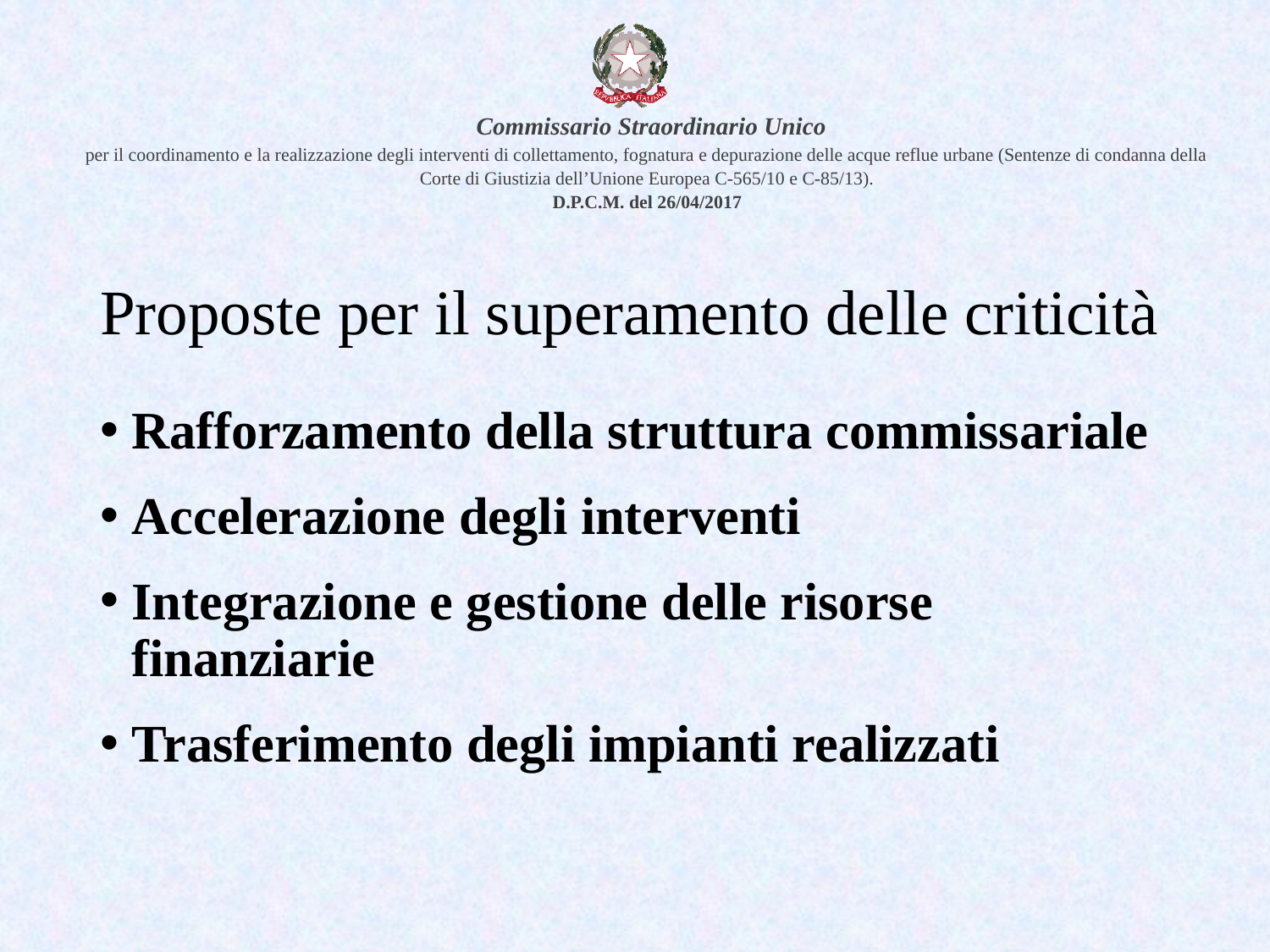

# Proposte per il superamento delle criticità
Rafforzamento della struttura commissariale
Accelerazione degli interventi
Integrazione e gestione delle risorse finanziarie
Trasferimento degli impianti realizzati